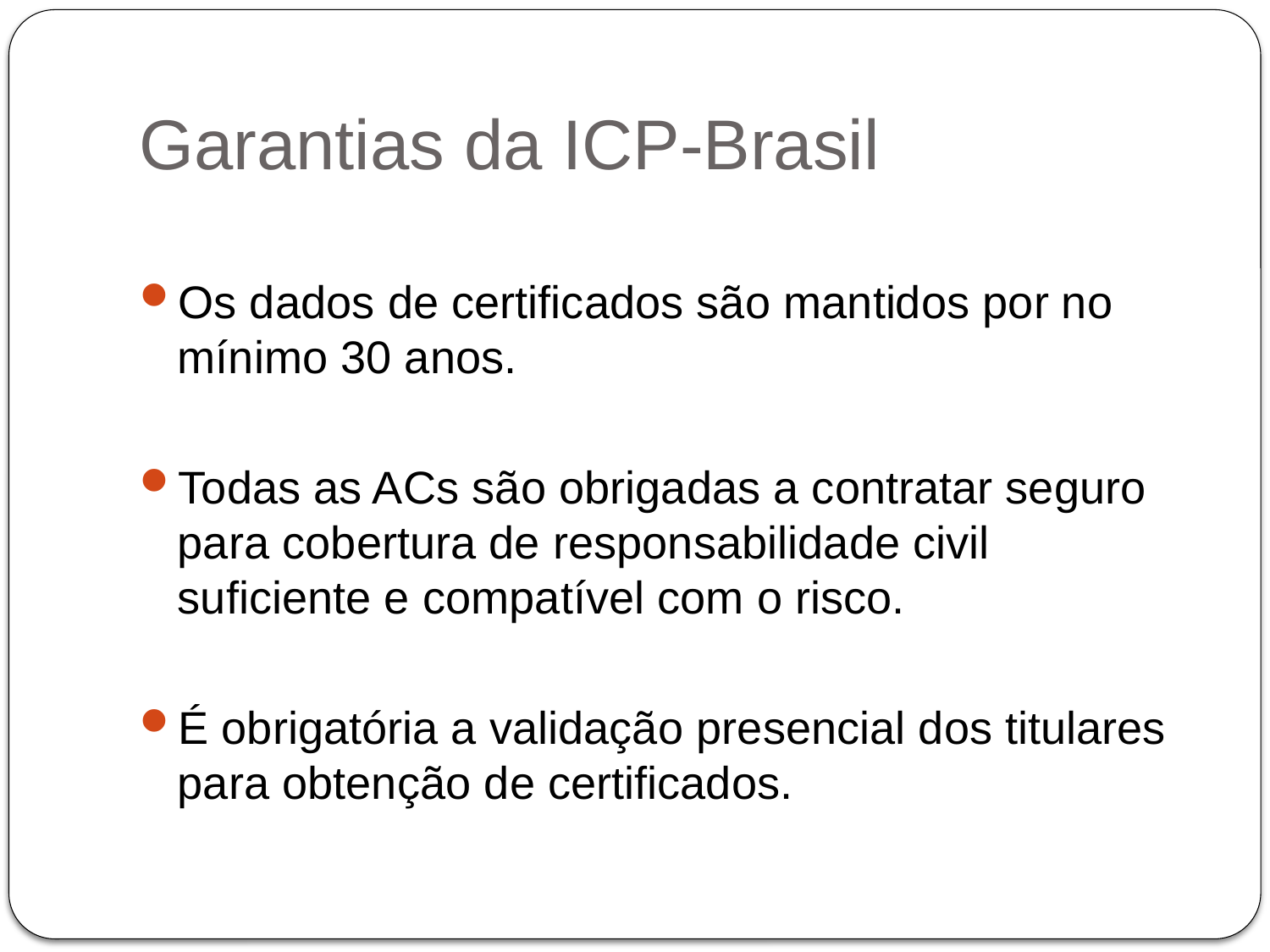

# Garantias da ICP-Brasil

Os dados de certificados são mantidos por no mínimo 30 anos.

Todas as ACs são obrigadas a contratar seguro para cobertura de responsabilidade civil suficiente e compatível com o risco.

É obrigatória a validação presencial dos titulares para obtenção de certificados.